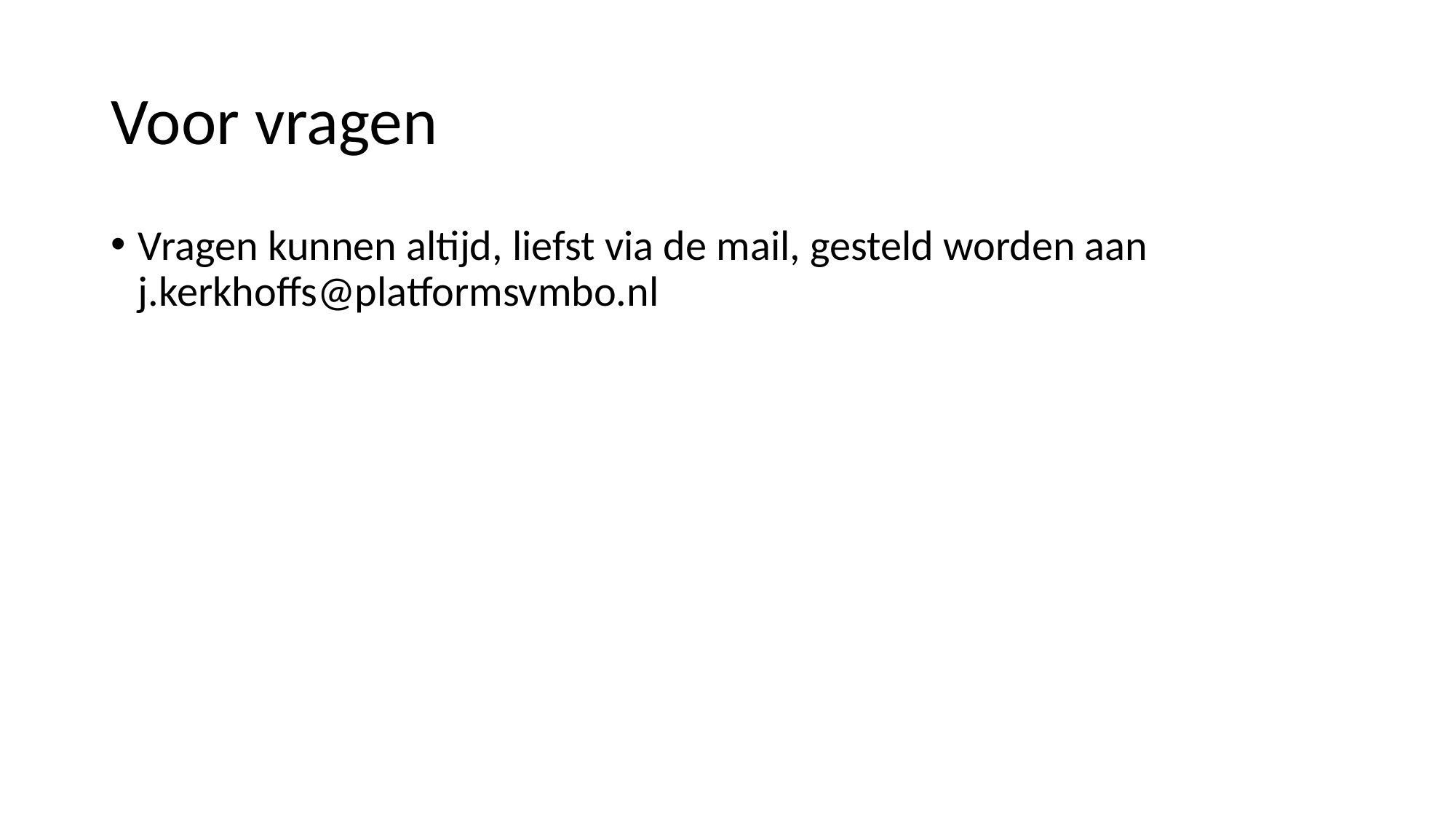

# Voor vragen
Vragen kunnen altijd, liefst via de mail, gesteld worden aan j.kerkhoffs@platformsvmbo.nl